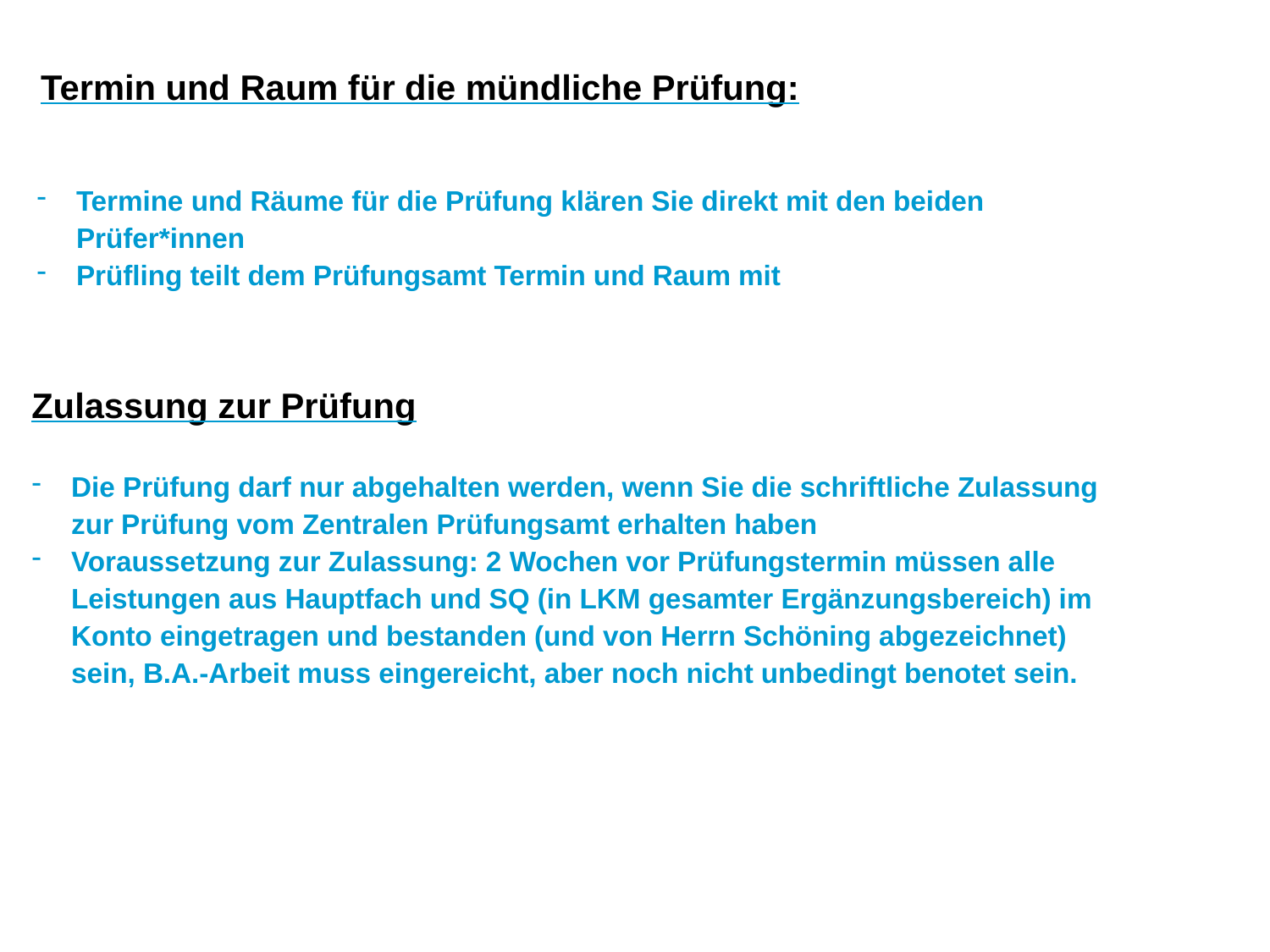

Termin und Raum für die mündliche Prüfung:

Termine und Räume für die Prüfung klären Sie direkt mit den beiden Prüfer*innen
Prüfling teilt dem Prüfungsamt Termin und Raum mit

Zulassung zur Prüfung

Die Prüfung darf nur abgehalten werden, wenn Sie die schriftliche Zulassung zur Prüfung vom Zentralen Prüfungsamt erhalten haben
Voraussetzung zur Zulassung: 2 Wochen vor Prüfungstermin müssen alle Leistungen aus Hauptfach und SQ (in LKM gesamter Ergänzungsbereich) im Konto eingetragen und bestanden (und von Herrn Schöning abgezeichnet) sein, B.A.-Arbeit muss eingereicht, aber noch nicht unbedingt benotet sein.